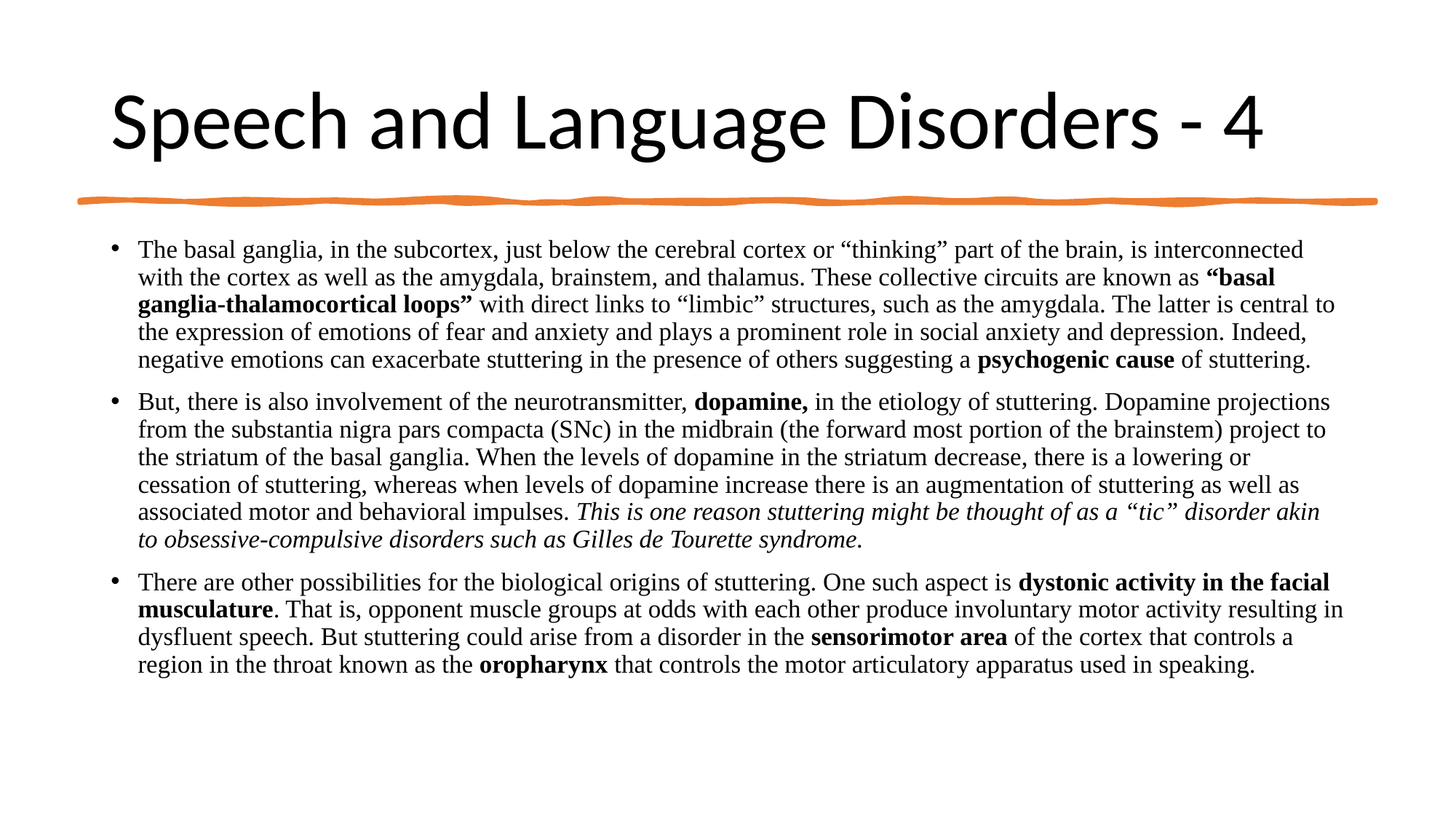

# Speech and Language Disorders - 4

The basal ganglia, in the subcortex, just below the cerebral cortex or “thinking” part of the brain, is interconnected with the cortex as well as the amygdala, brainstem, and thalamus. These collective circuits are known as “basal ganglia-thalamocortical loops” with direct links to “limbic” structures, such as the amygdala. The latter is central to the expression of emotions of fear and anxiety and plays a prominent role in social anxiety and depression. Indeed, negative emotions can exacerbate stuttering in the presence of others suggesting a psychogenic cause of stuttering.
But, there is also involvement of the neurotransmitter, dopamine, in the etiology of stuttering. Dopamine projections from the substantia nigra pars compacta (SNc) in the midbrain (the forward most portion of the brainstem) project to the striatum of the basal ganglia. When the levels of dopamine in the striatum decrease, there is a lowering or cessation of stuttering, whereas when levels of dopamine increase there is an augmentation of stuttering as well as associated motor and behavioral impulses. This is one reason stuttering might be thought of as a “tic” disorder akin to obsessive-compulsive disorders such as Gilles de Tourette syndrome.
There are other possibilities for the biological origins of stuttering. One such aspect is dystonic activity in the facial musculature. That is, opponent muscle groups at odds with each other produce involuntary motor activity resulting in dysfluent speech. But stuttering could arise from a disorder in the sensorimotor area of the cortex that controls a region in the throat known as the oropharynx that controls the motor articulatory apparatus used in speaking.